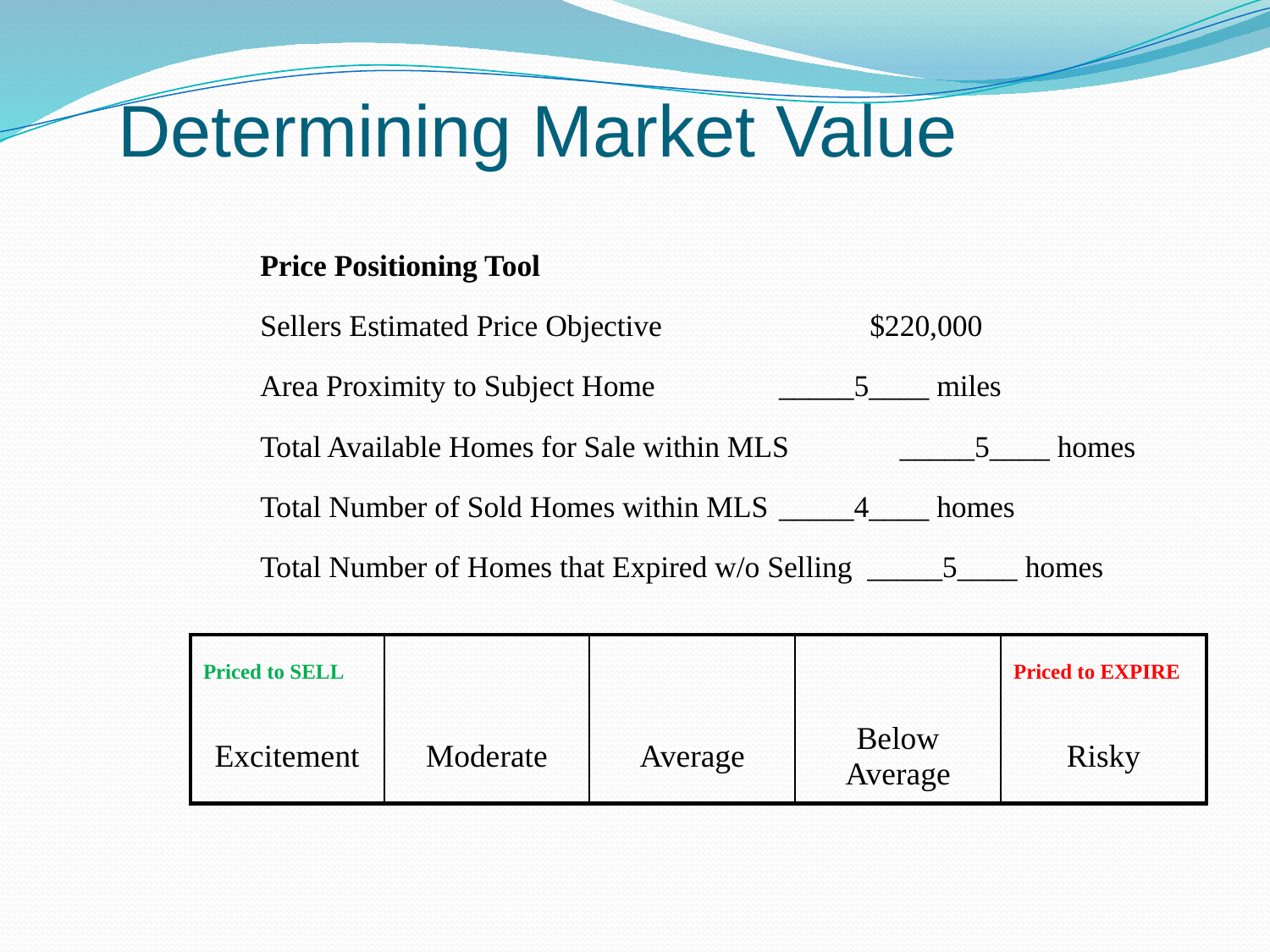

# Determining Market Value
Price Positioning Tool
Sellers Estimated Price Objective		            $220,000
Area Proximity to Subject Home	        	_____5____ miles
Total Available Homes for Sale within MLS  	_____5____ homes
Total Number of Sold Homes within MLS	_____4____ homes
Total Number of Homes that Expired w/o Selling  _____5____ homes
| Priced to SELL |  |  |  | Priced to EXPIRE |
| --- | --- | --- | --- | --- |
| Excitement | Moderate | Average | Below Average | Risky |